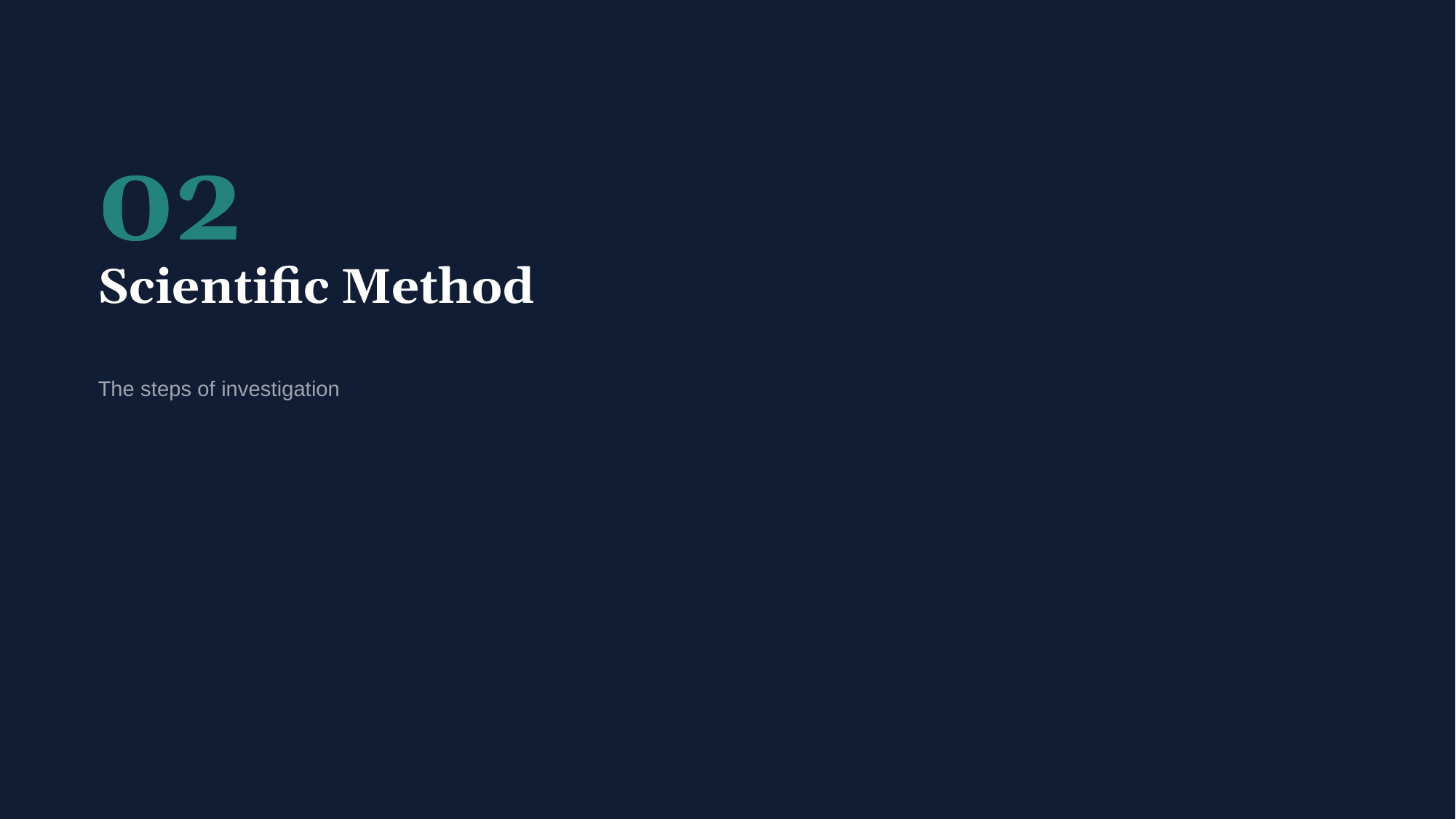

02
Scientific Method
The steps of investigation